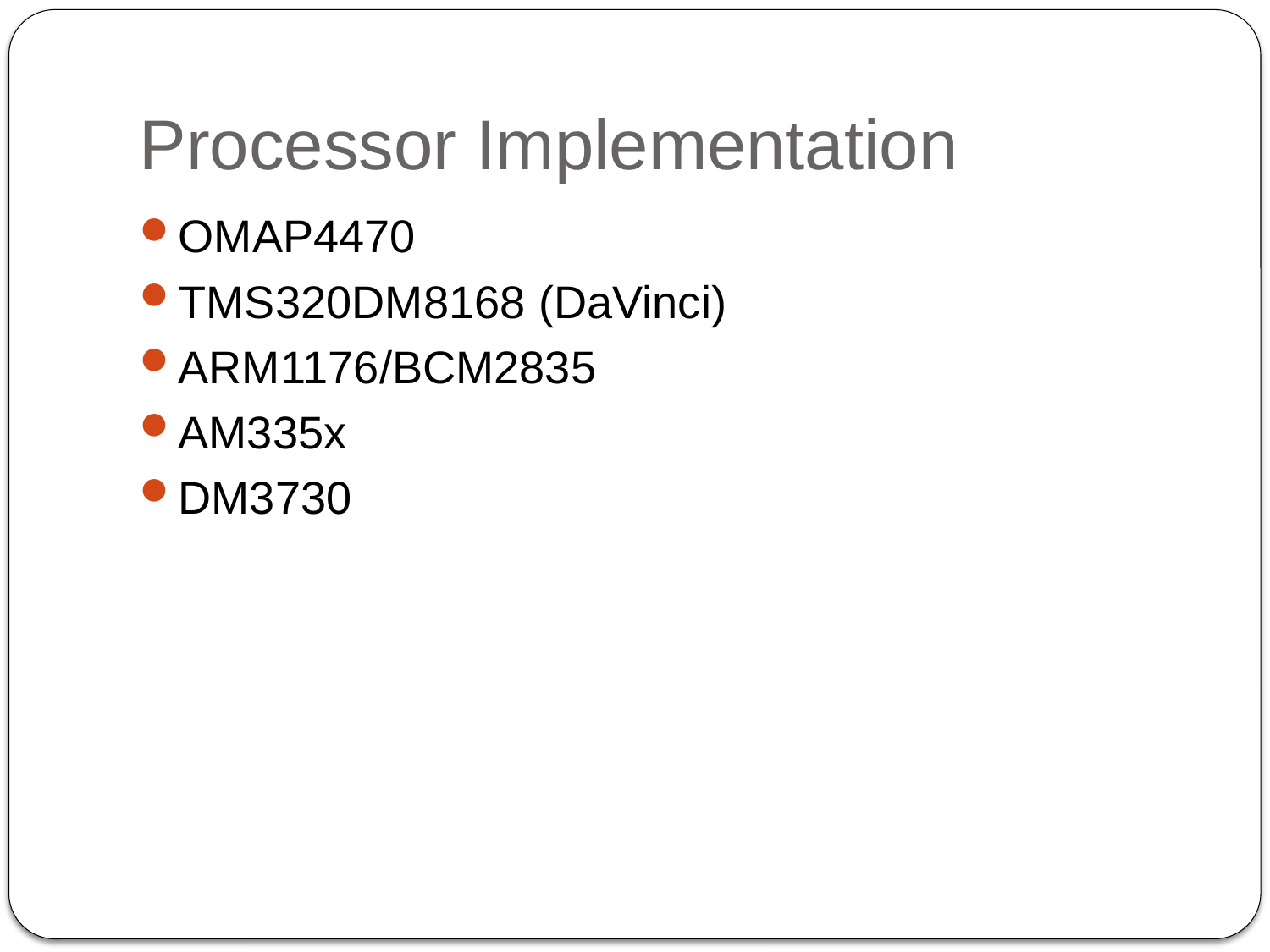

# Processor Implementation
OMAP4470
TMS320DM8168 (DaVinci)
ARM1176/BCM2835
AM335x
DM3730